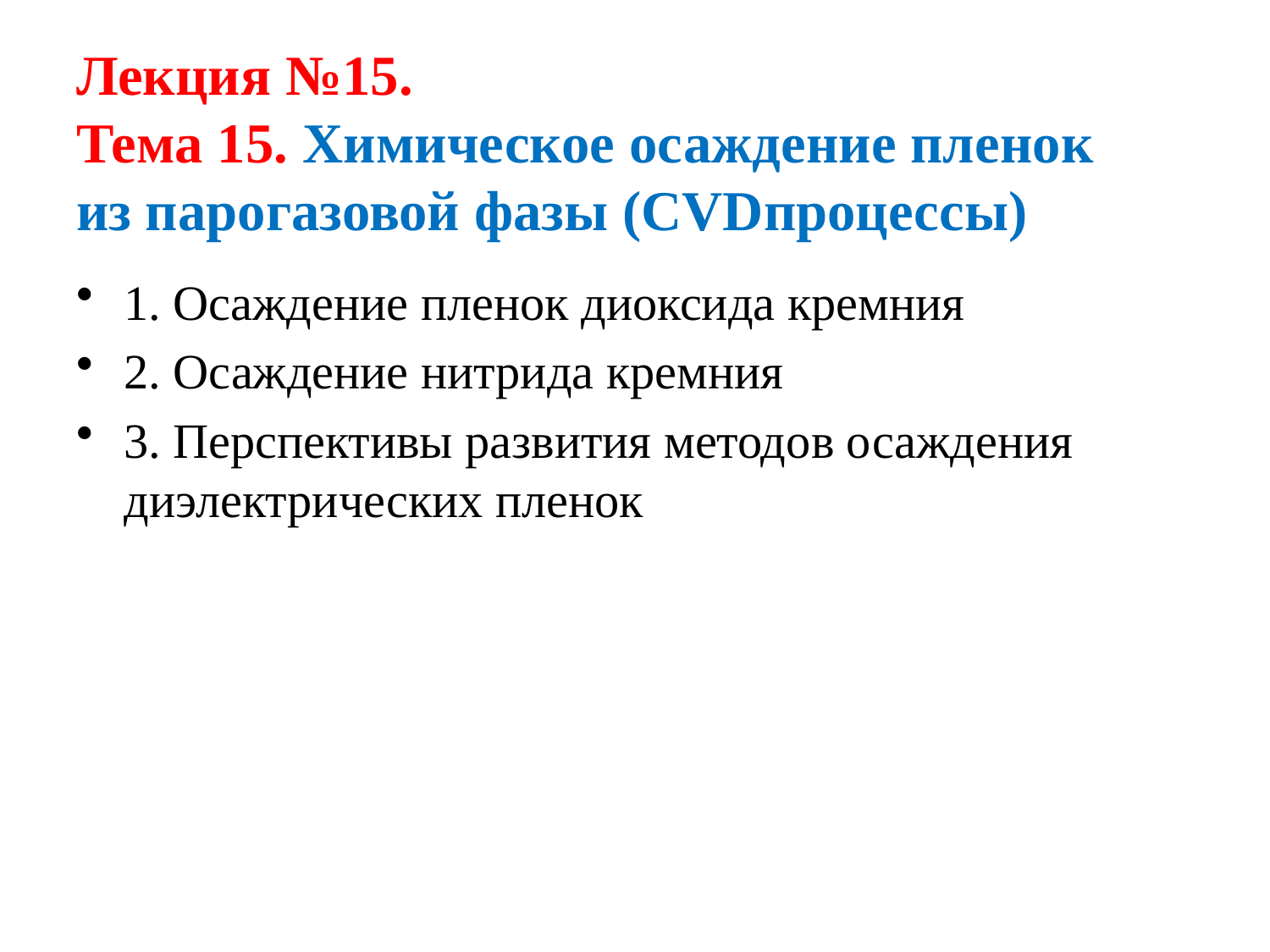

# Лекция №15. Тема 15. Химическое осаждение пленок из парогазовой фазы (CVDпроцессы)
1. Осаждение пленок диоксида кремния
2. Осаждение нитрида кремния
3. Перспективы развития методов осаждения диэлектрических пленок